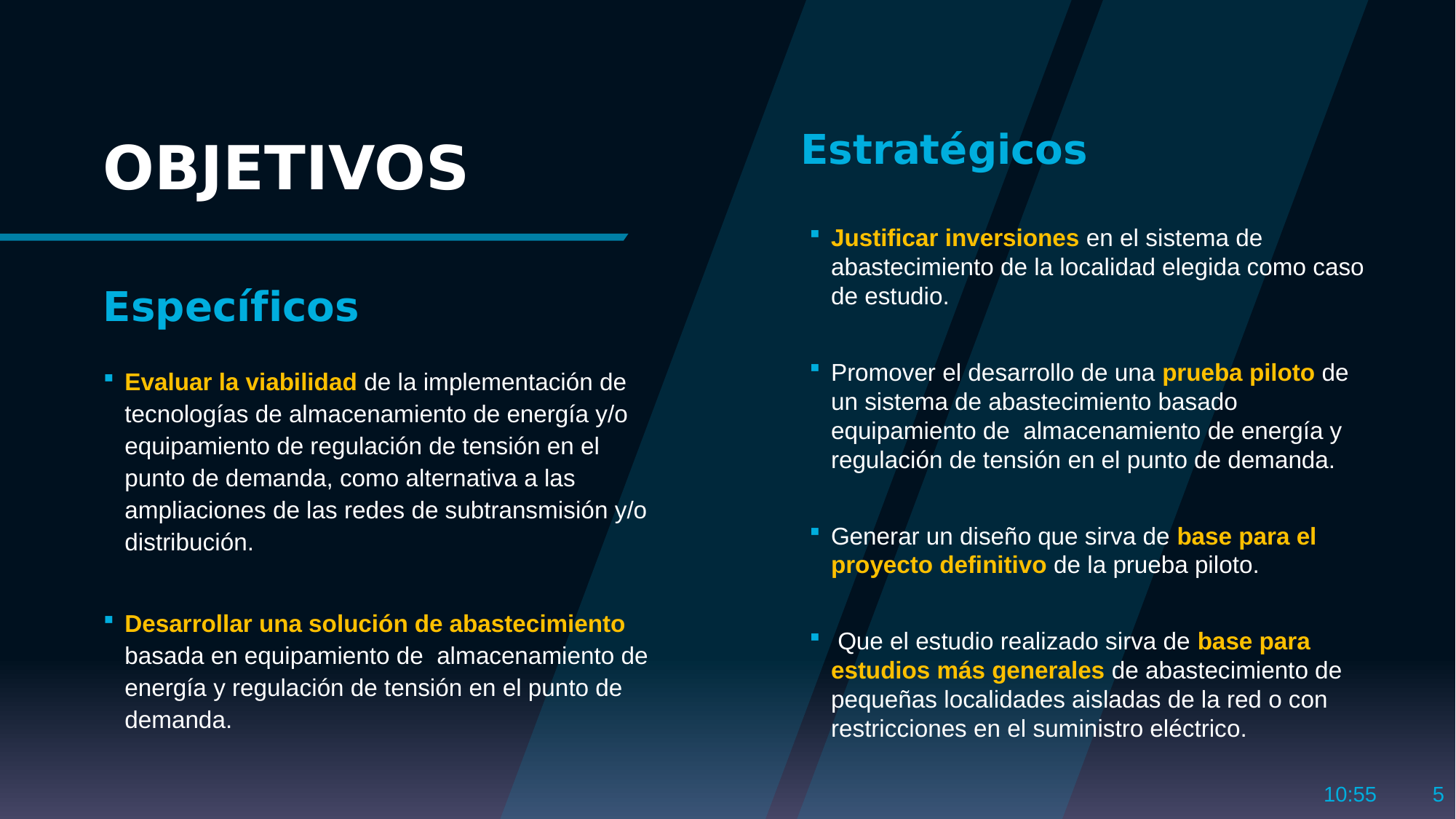

# OBJETIVOS
Estratégicos
Justificar inversiones en el sistema de abastecimiento de la localidad elegida como caso de estudio.

Promover el desarrollo de una prueba piloto de un sistema de abastecimiento basado equipamiento de  almacenamiento de energía y regulación de tensión en el punto de demanda.

Generar un diseño que sirva de base para el proyecto definitivo de la prueba piloto.

 Que el estudio realizado sirva de base para estudios más generales de abastecimiento de pequeñas localidades aisladas de la red o con restricciones en el suministro eléctrico.
Específicos
Evaluar la viabilidad de la implementación de tecnologías de almacenamiento de energía y/o equipamiento de regulación de tensión en el punto de demanda, como alternativa a las ampliaciones de las redes de subtransmisión y/o distribución.

Desarrollar una solución de abastecimiento basada en equipamiento de  almacenamiento de energía y regulación de tensión en el punto de demanda.
10:55
5